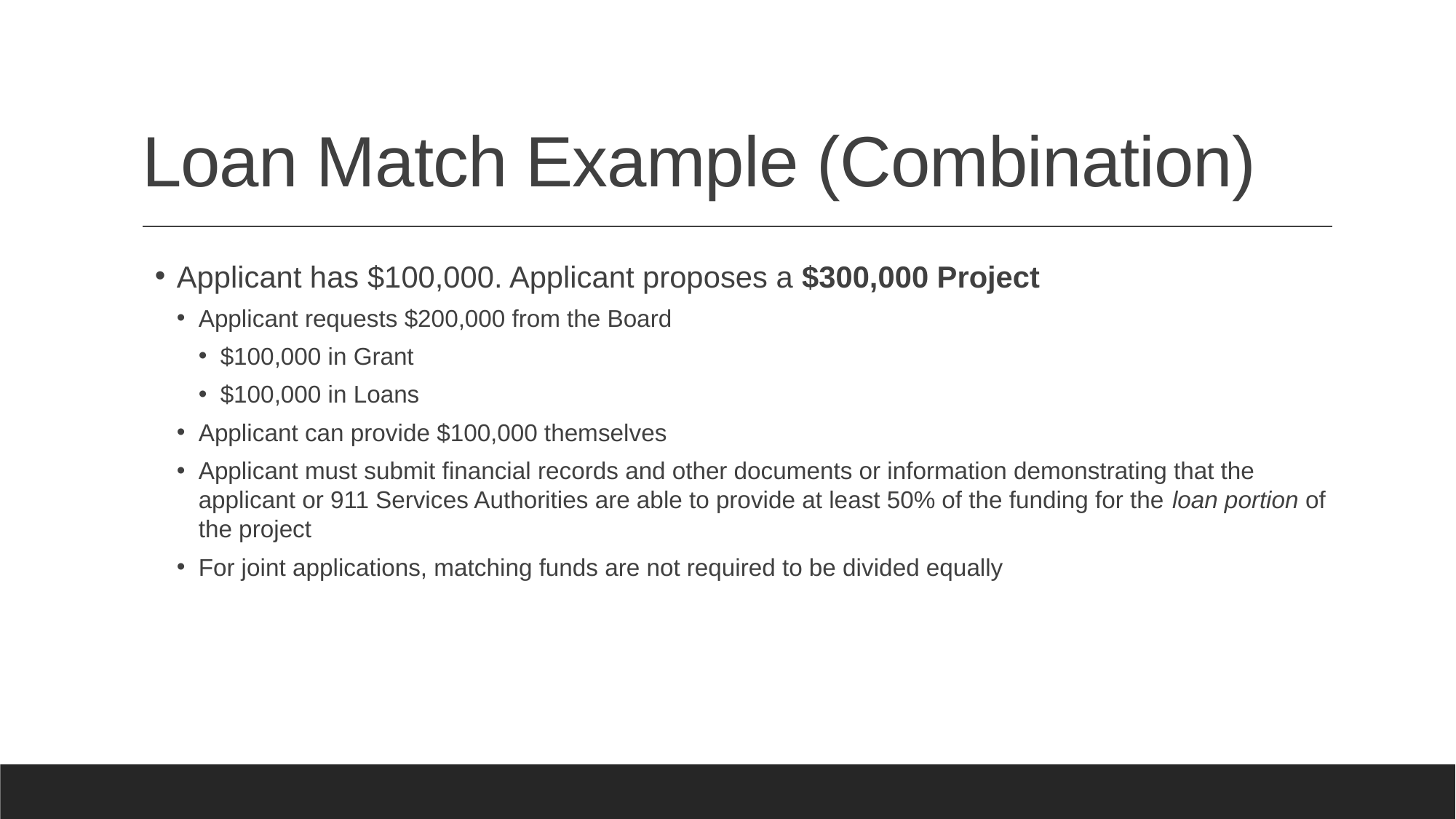

# Loan Match Example (Combination)
Applicant has $100,000. Applicant proposes a $300,000 Project
Applicant requests $200,000 from the Board
$100,000 in Grant
$100,000 in Loans
Applicant can provide $100,000 themselves
Applicant must submit financial records and other documents or information demonstrating that the applicant or 911 Services Authorities are able to provide at least 50% of the funding for the loan portion of the project
For joint applications, matching funds are not required to be divided equally